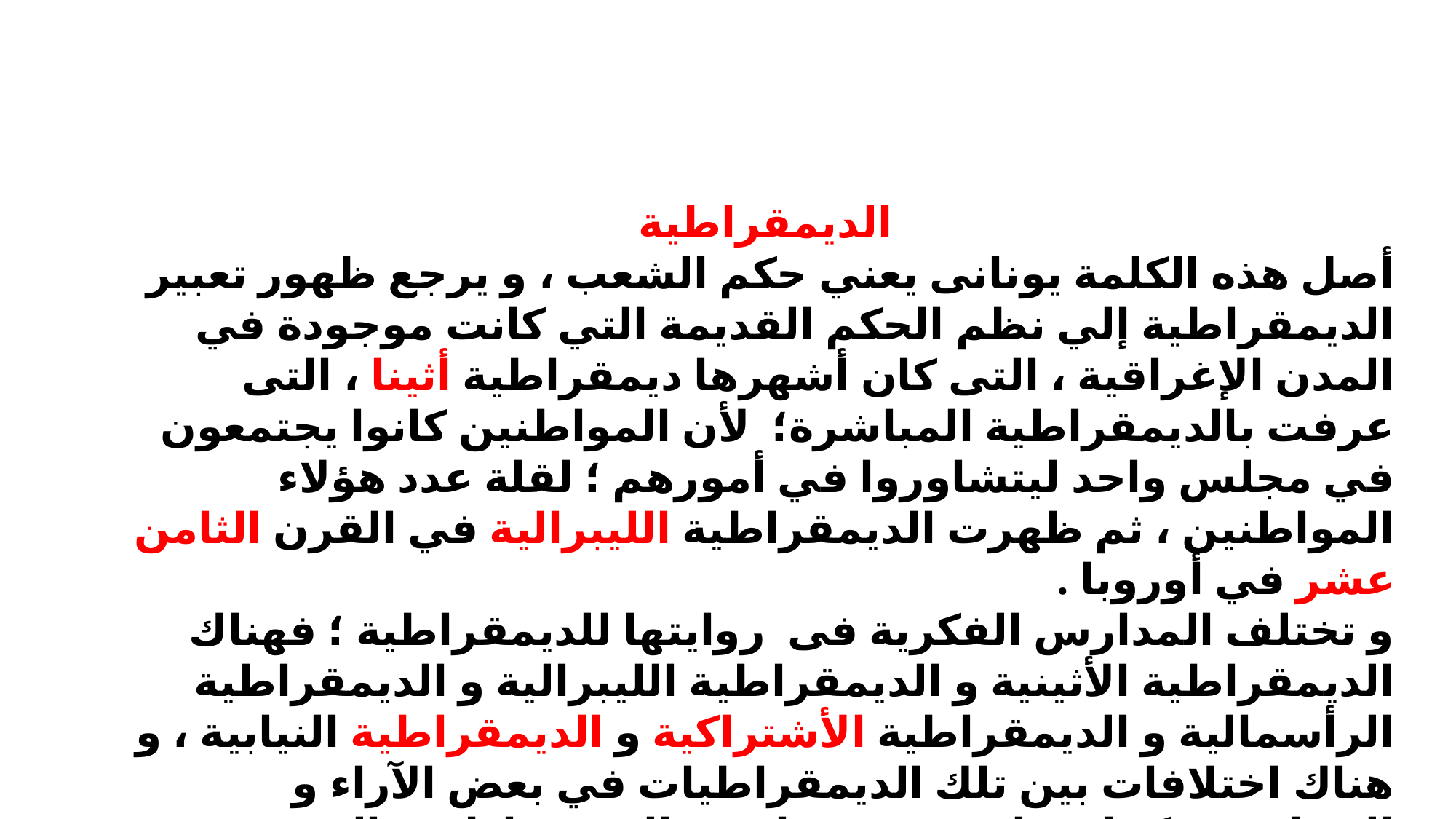

الديمقراطية
أصل هذه الكلمة يونانى يعني حكم الشعب ، و يرجع ظهور تعبير الديمقراطية إلي نظم الحكم القديمة التي كانت موجودة في المدن الإغراقية ، التى كان أشهرها ديمقراطية أثينا ، التى عرفت بالديمقراطية المباشرة؛  لأن المواطنين كانوا يجتمعون في مجلس واحد ليتشاوروا في أمورهم ؛ لقلة عدد هؤلاء المواطنين ، ثم ظهرت الديمقراطية الليبرالية في القرن الثامن عشر في أوروبا .
و تختلف المدارس الفكرية فى  روايتها للديمقراطية ؛ فهناك الديمقراطية الأثينية و الديمقراطية الليبرالية و الديمقراطية الرأسمالية و الديمقراطية الأشتراكية و الديمقراطية النيابية ، و هناك اختلافات بين تلك الديمقراطيات في بعض الآراء و المفاهيم ، كما تختلف صور ممارسة الديمقراطية ، إلي ديمقراطية مباشرة و غير مباشرة و نيابية .